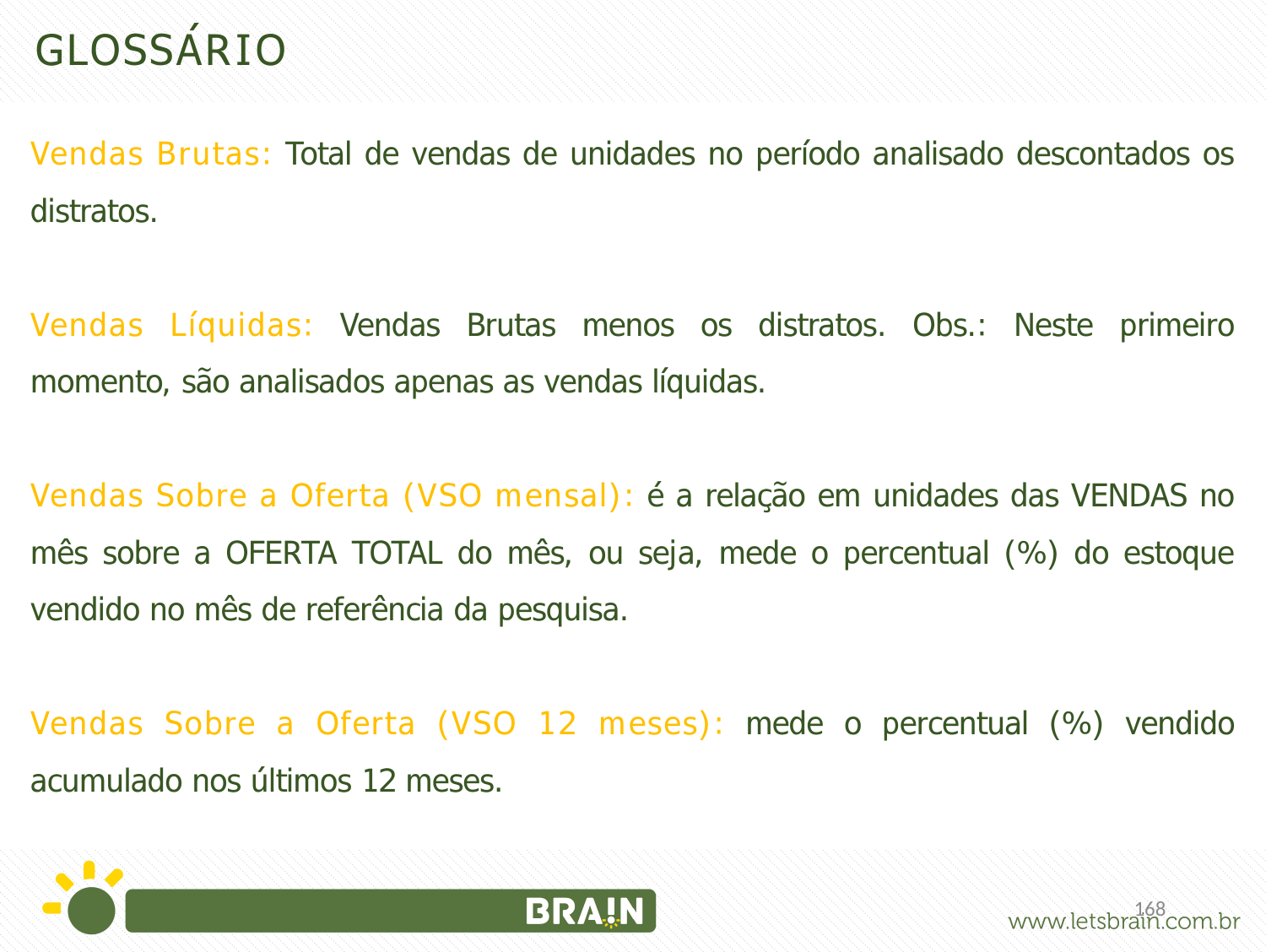

GLOSSÁRIO
Vendas Brutas: Total de vendas de unidades no período analisado descontados os distratos.

Vendas Líquidas: Vendas Brutas menos os distratos. Obs.: Neste primeiro momento, são analisados apenas as vendas líquidas.

Vendas Sobre a Oferta (VSO mensal): é a relação em unidades das VENDAS no mês sobre a OFERTA TOTAL do mês, ou seja, mede o percentual (%) do estoque vendido no mês de referência da pesquisa.

Vendas Sobre a Oferta (VSO 12 meses): mede o percentual (%) vendido acumulado nos últimos 12 meses.
168